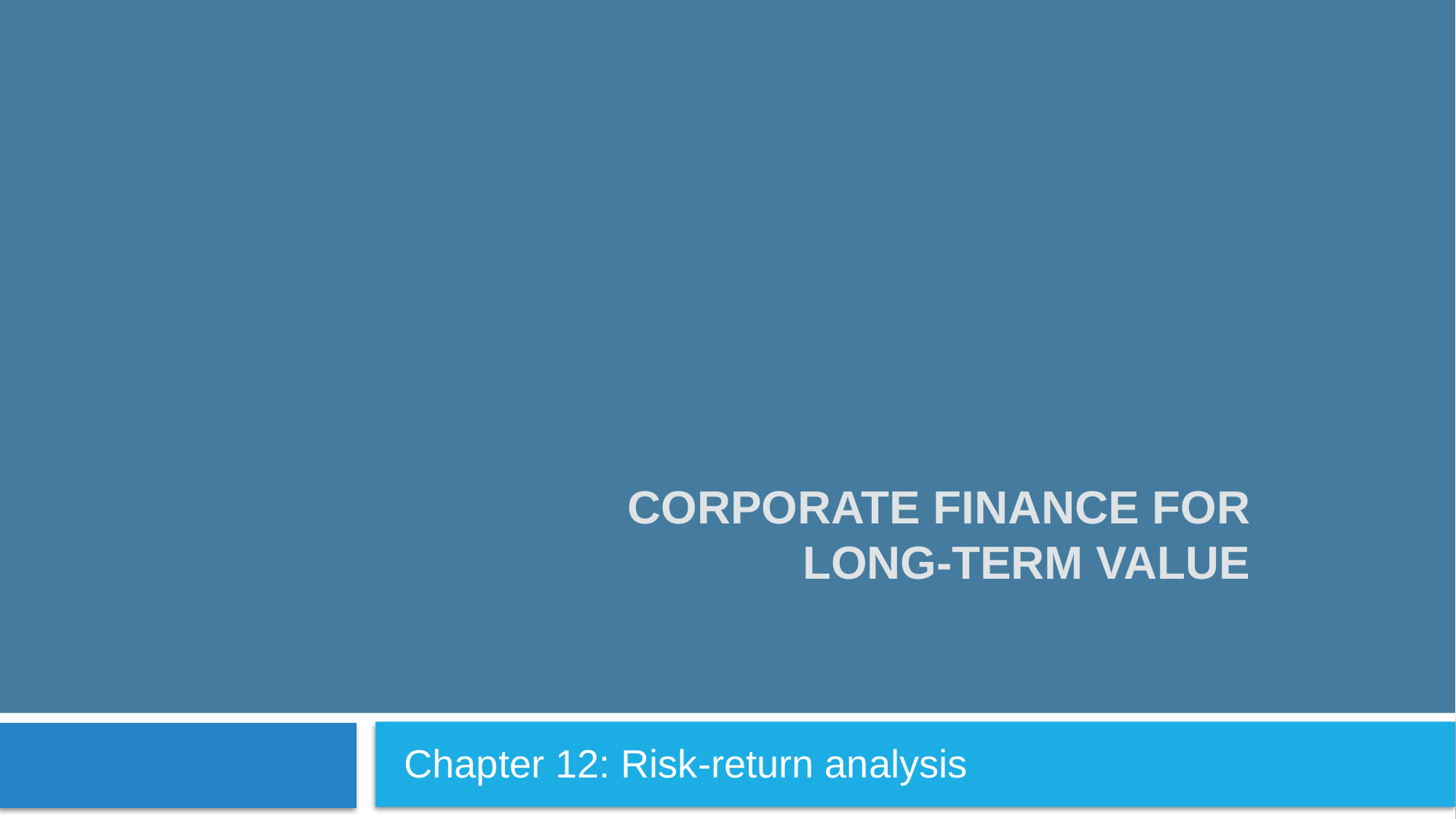

# Corporate Finance for Long-Term Value
Chapter 12: Risk-return analysis